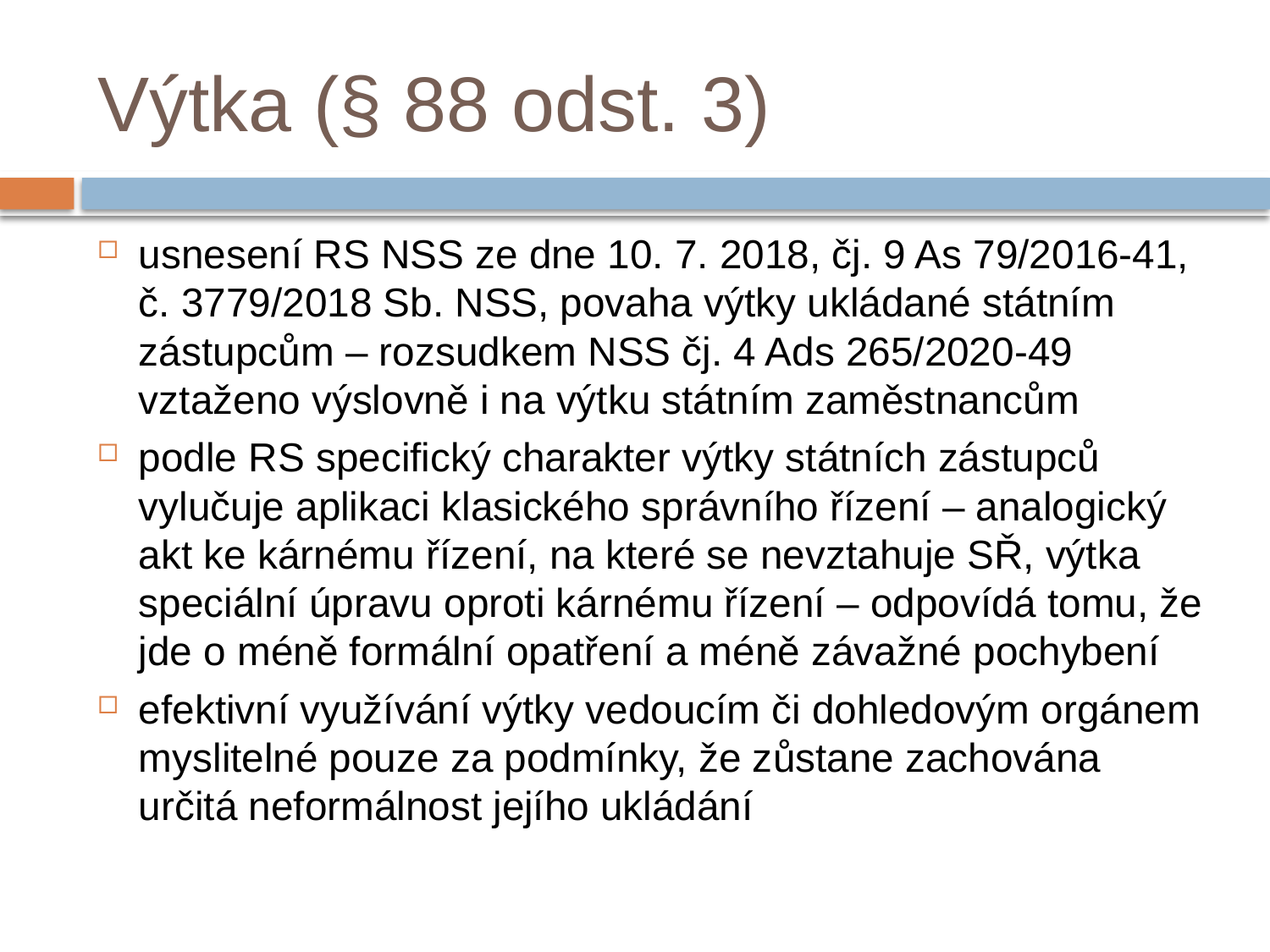

# Výtka (§ 88 odst. 3)
usnesení RS NSS ze dne 10. 7. 2018, čj. 9 As 79/2016-41, č. 3779/2018 Sb. NSS, povaha výtky ukládané státním zástupcům – rozsudkem NSS čj. 4 Ads 265/2020-49 vztaženo výslovně i na výtku státním zaměstnancům
podle RS specifický charakter výtky státních zástupců vylučuje aplikaci klasického správního řízení – analogický akt ke kárnému řízení, na které se nevztahuje SŘ, výtka speciální úpravu oproti kárnému řízení – odpovídá tomu, že jde o méně formální opatření a méně závažné pochybení
efektivní využívání výtky vedoucím či dohledovým orgánem myslitelné pouze za podmínky, že zůstane zachována určitá neformálnost jejího ukládání